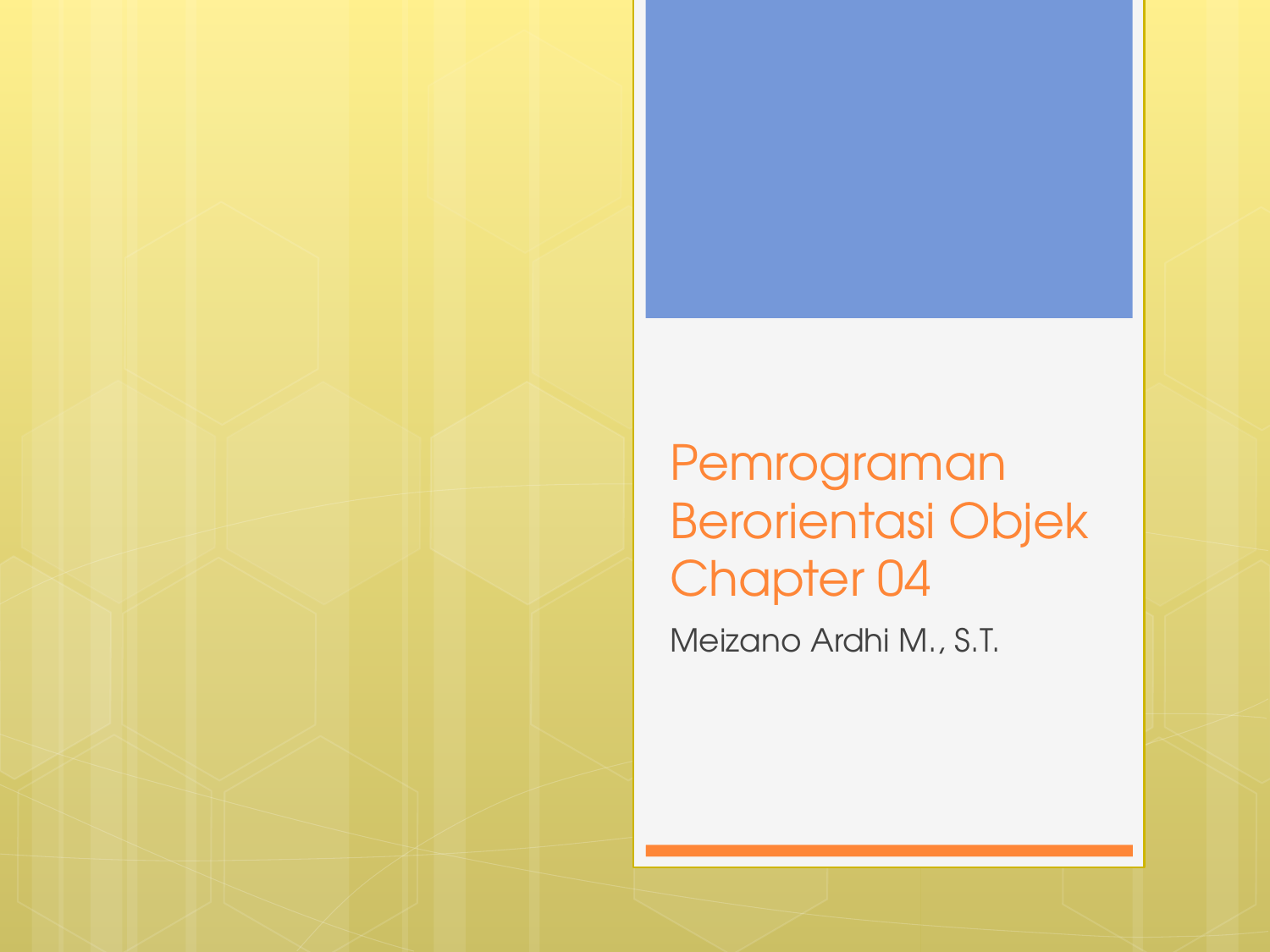

# Pemrograman Berorientasi Objek Chapter 04
Meizano Ardhi M., S.T.